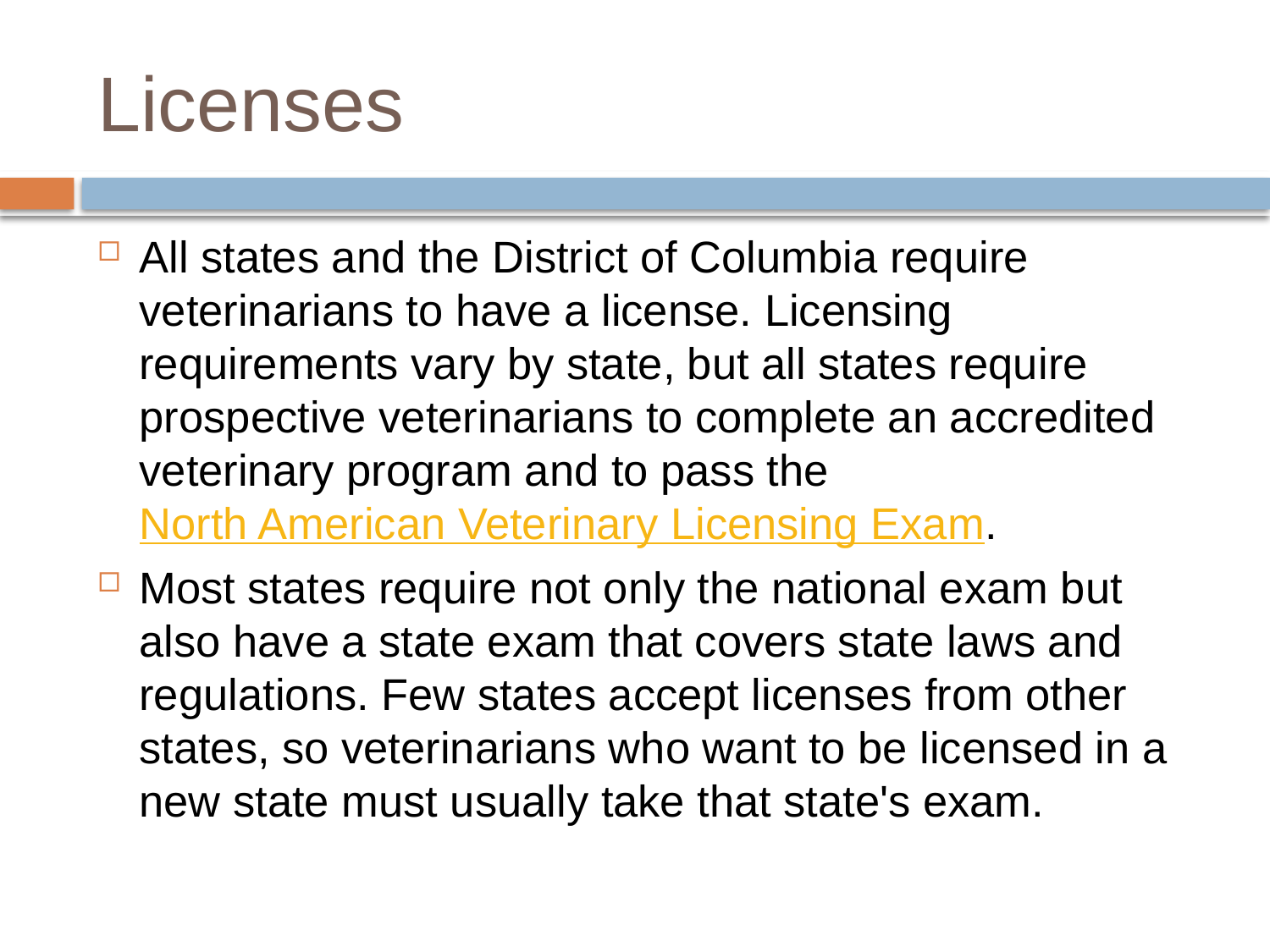

# Licenses
All states and the District of Columbia require veterinarians to have a license. Licensing requirements vary by state, but all states require prospective veterinarians to complete an accredited veterinary program and to pass the North American Veterinary Licensing Exam.
Most states require not only the national exam but also have a state exam that covers state laws and regulations. Few states accept licenses from other states, so veterinarians who want to be licensed in a new state must usually take that state's exam.